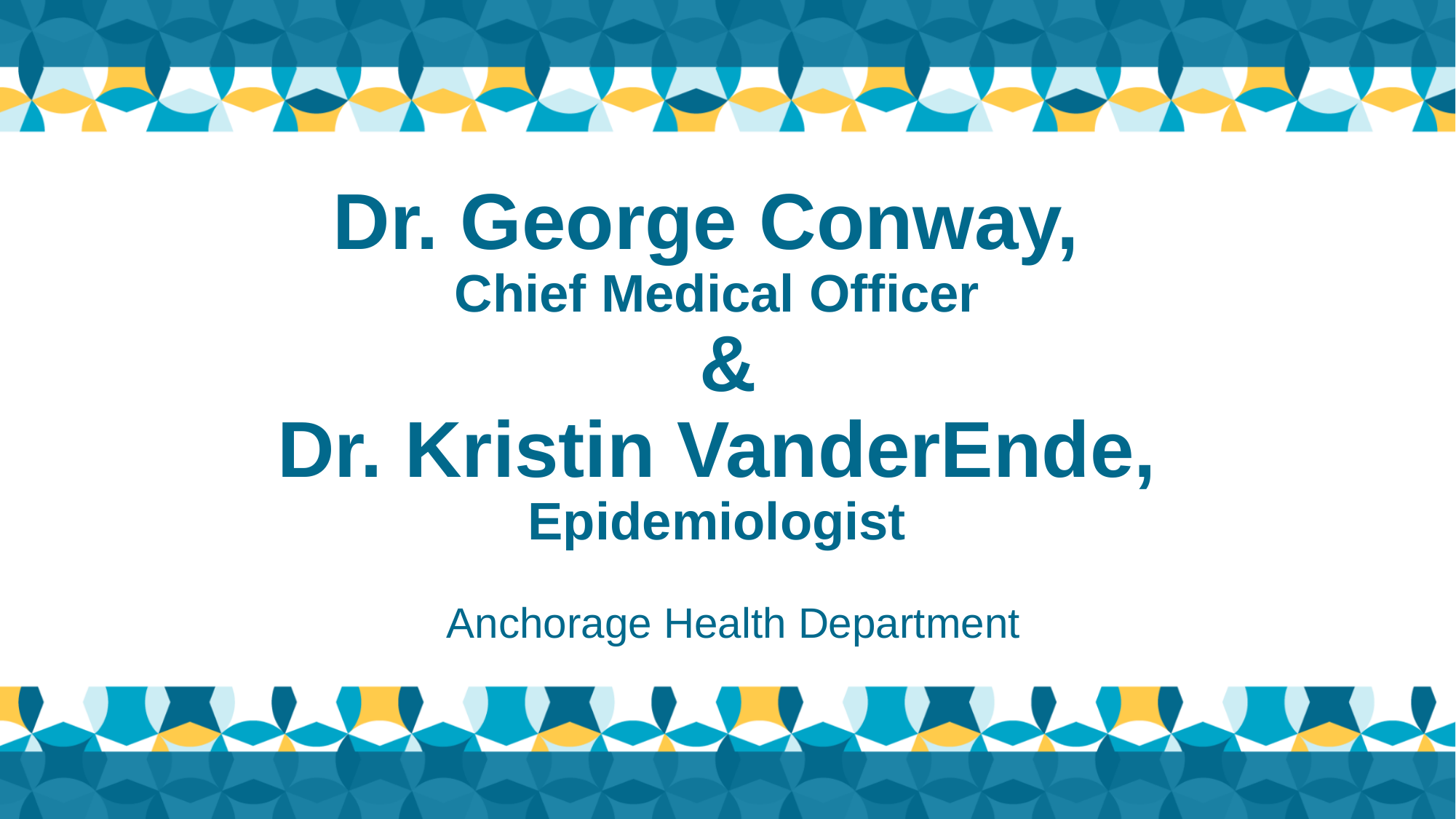

# Dr. George Conway, Chief Medical Officer & Dr. Kristin VanderEnde, Epidemiologist
 Anchorage Health Department